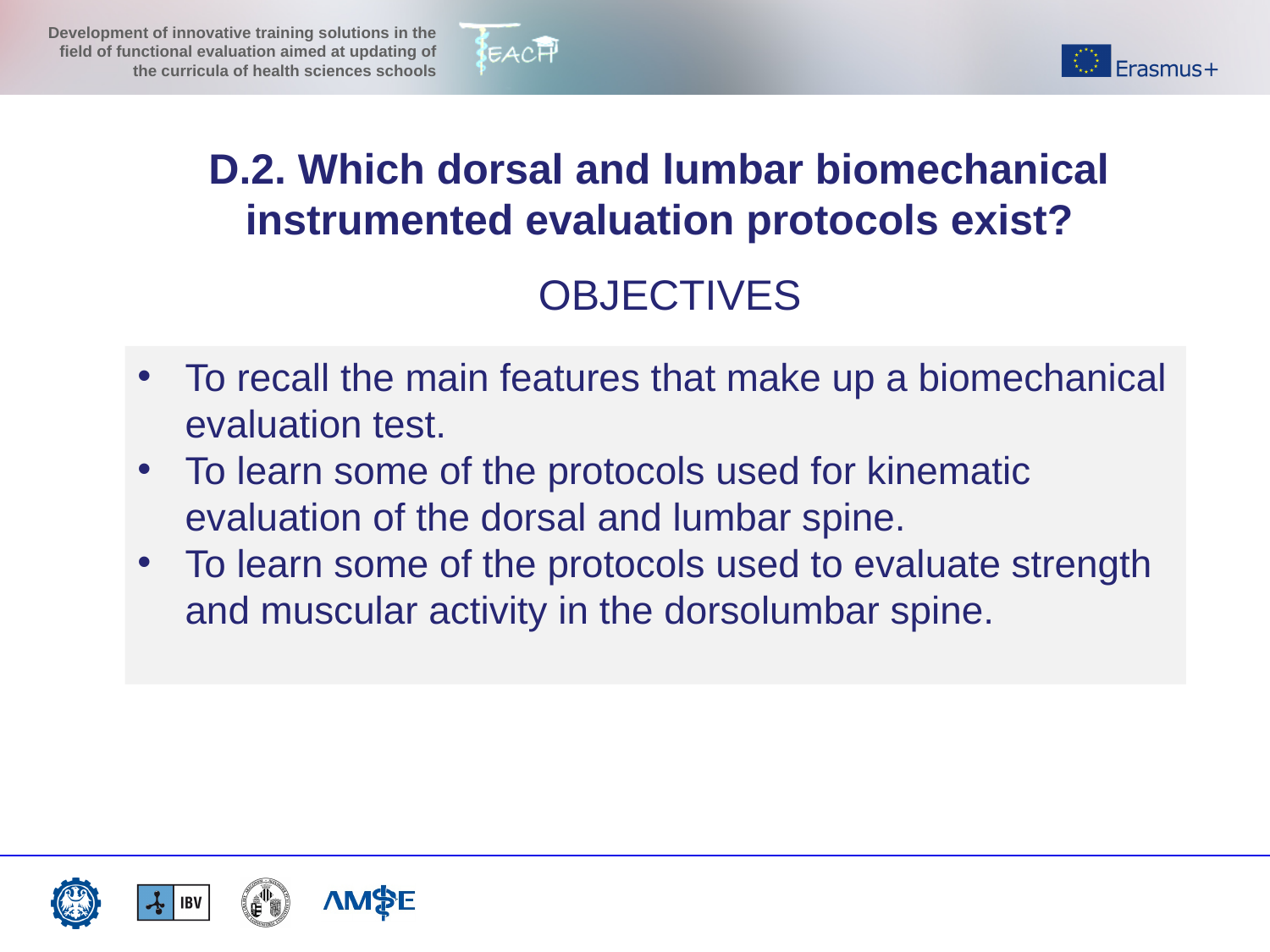

D.2. Which dorsal and lumbar biomechanical instrumented evaluation protocols exist?
OBJECTIVES
To recall the main features that make up a biomechanical evaluation test.
To learn some of the protocols used for kinematic evaluation of the dorsal and lumbar spine.
To learn some of the protocols used to evaluate strength and muscular activity in the dorsolumbar spine.